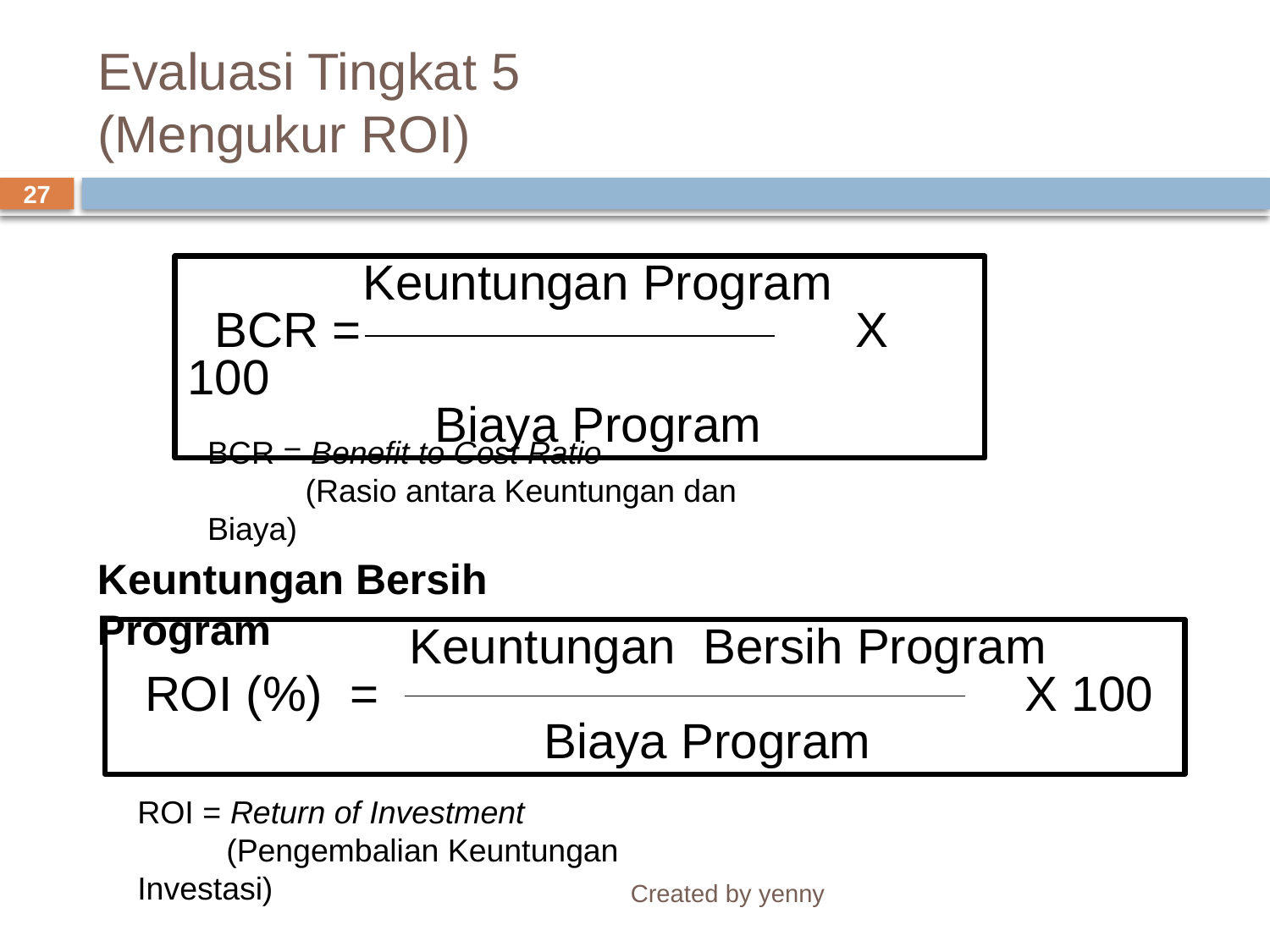

# Evaluasi Tingkat 5 (Mengukur ROI)
27
                  Keuntungan Program
  BCR =                                    X 100
                  Biaya Program
BCR = Benefit to Cost Ratio
           (Rasio antara Keuntungan dan Biaya)
Keuntungan Bersih Program
                              Keuntungan  Bersih Program
  ROI (%)  =                                               X 100
                               Biaya Program
ROI = Return of Investment
          (Pengembalian Keuntungan Investasi)
Created by yenny